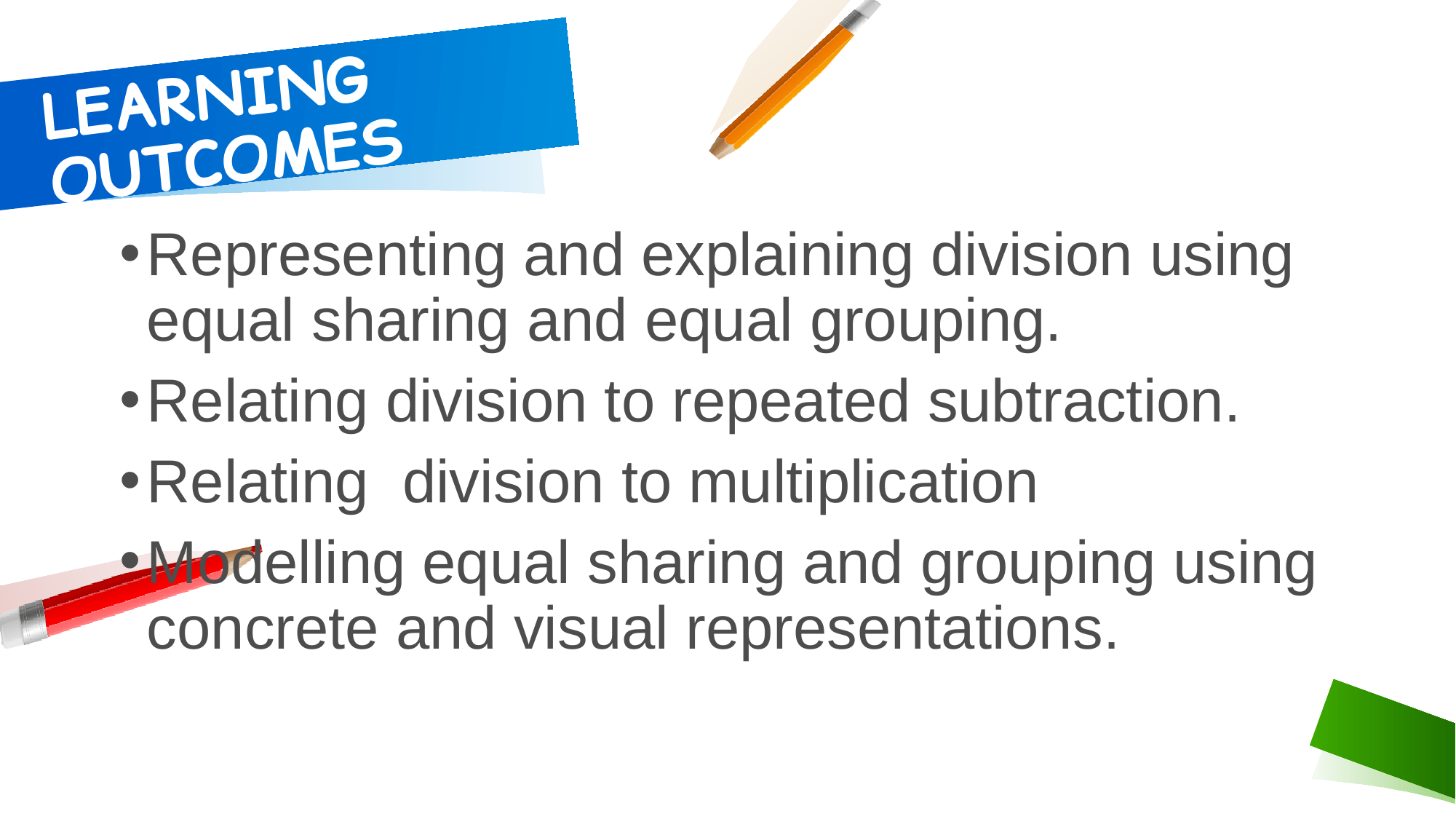

# LEARNING OUTCOMES
Representing and explaining division using equal sharing and equal grouping.
Relating division to repeated subtraction.
Relating  division to multiplication
Modelling equal sharing and grouping using concrete and visual representations.